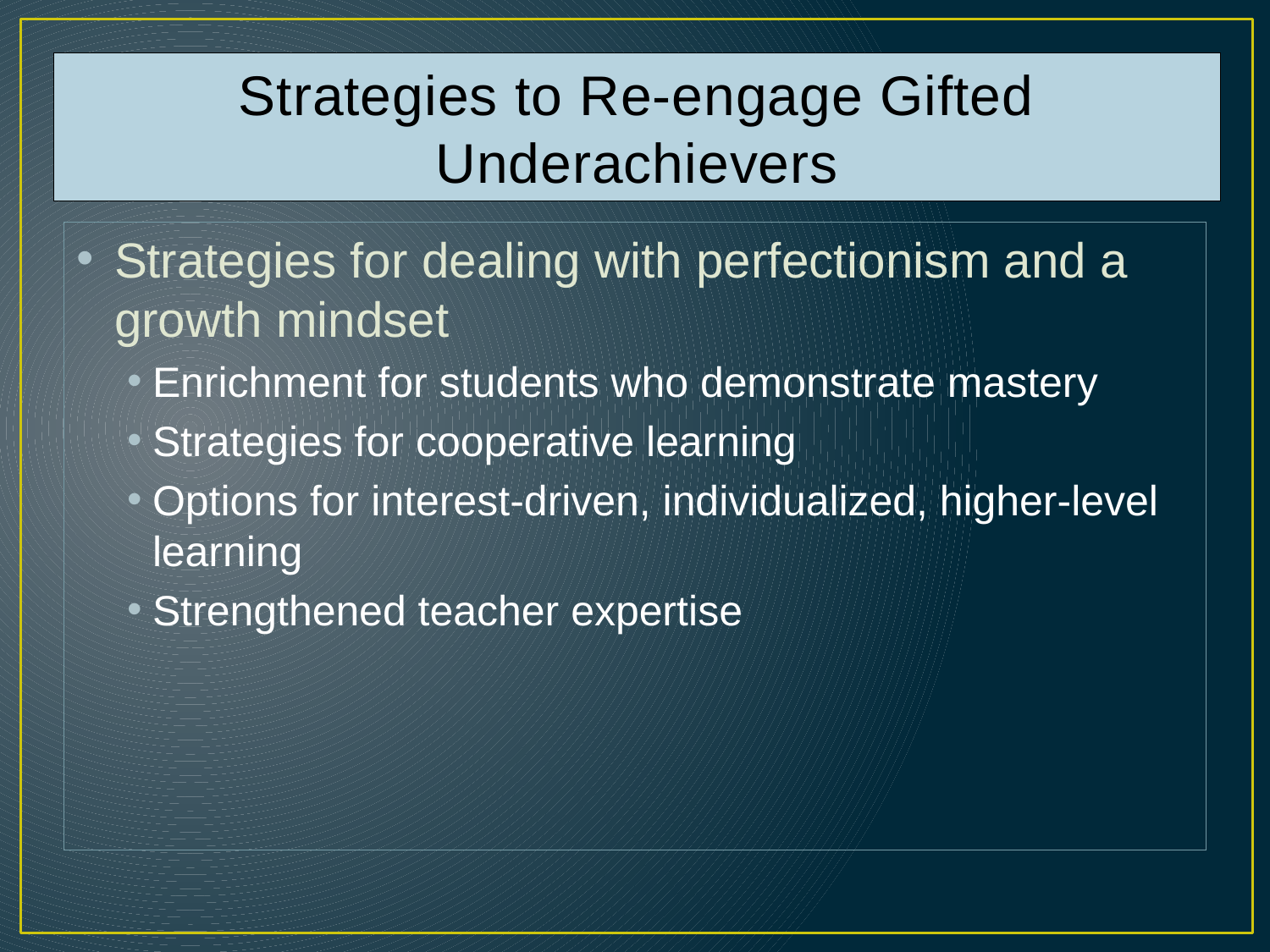

Strategies to Re-engage Gifted Underachievers
Strategies for dealing with perfectionism and a growth mindset
Enrichment for students who demonstrate mastery
Strategies for cooperative learning
Options for interest-driven, individualized, higher-level learning
Strengthened teacher expertise